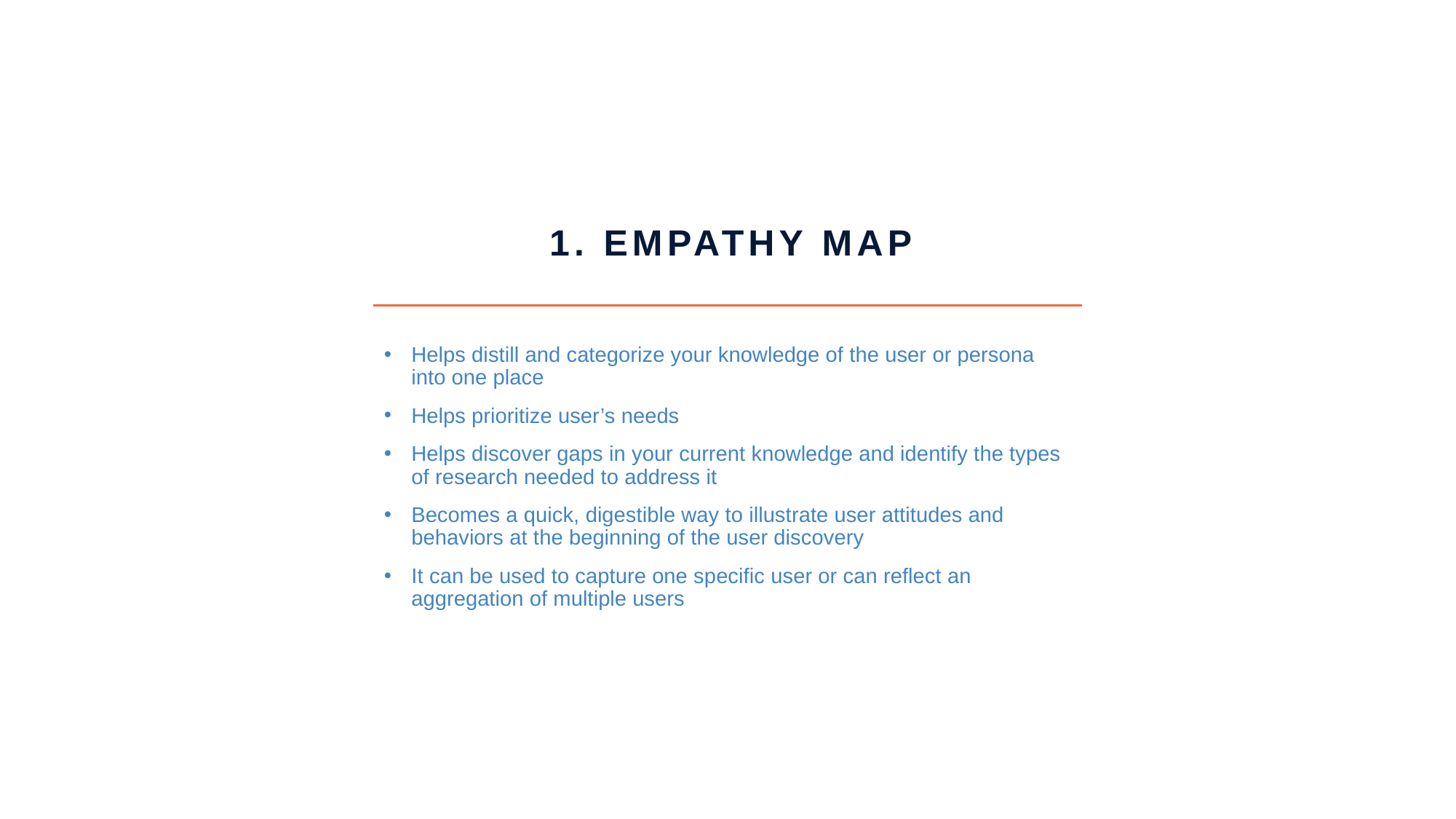

# 1. EMPATHY MAP
Helps distill and categorize your knowledge of the user or persona into one place
Helps prioritize user’s needs
Helps discover gaps in your current knowledge and identify the types of research needed to address it
Becomes a quick, digestible way to illustrate user attitudes and behaviors at the beginning of the user discovery
It can be used to capture one specific user or can reflect an aggregation of multiple users